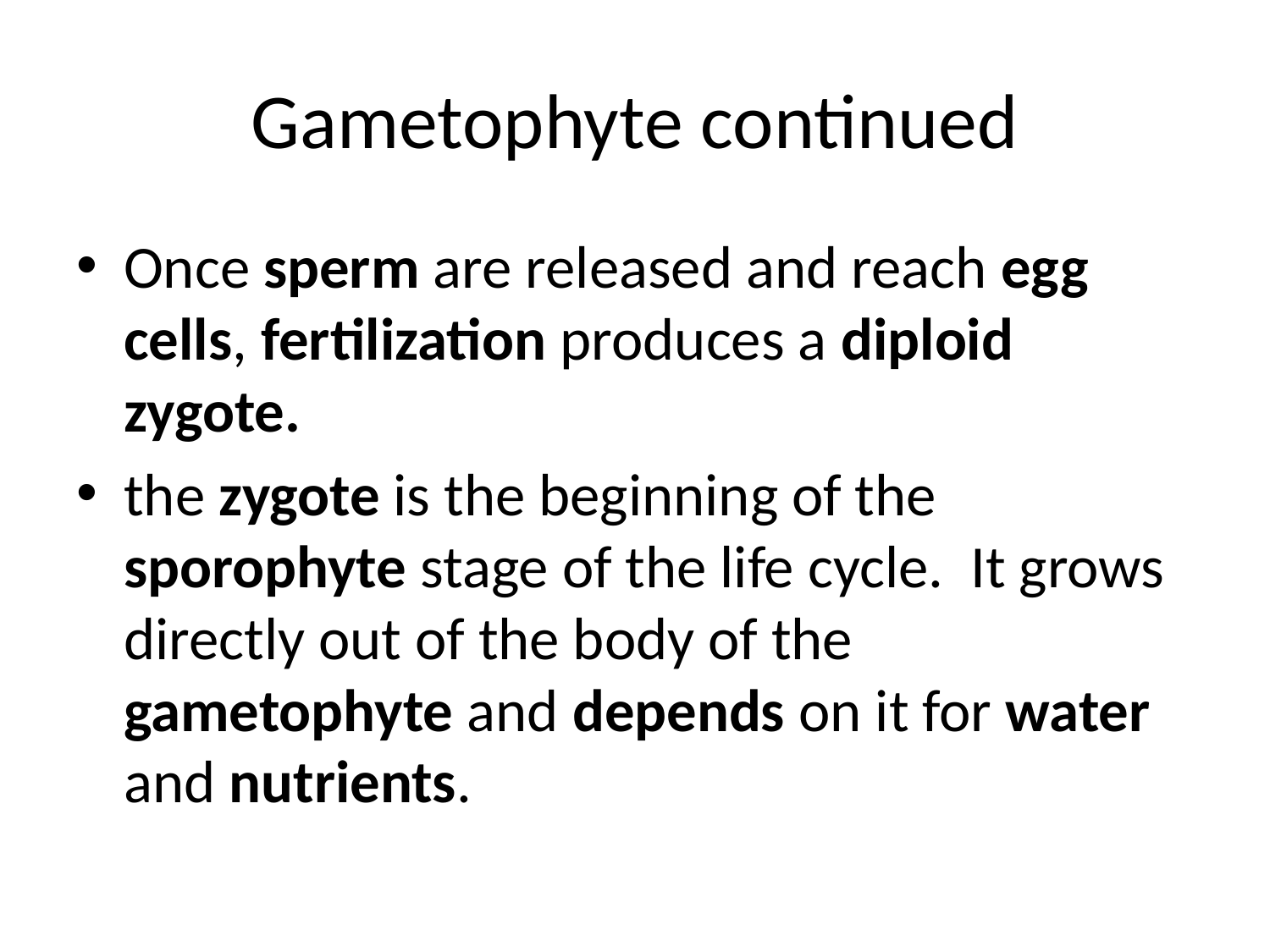

# Gametophyte continued
Once sperm are released and reach egg cells, fertilization produces a diploid zygote.
the zygote is the beginning of the sporophyte stage of the life cycle.  It grows directly out of the body of the gametophyte and depends on it for water and nutrients.